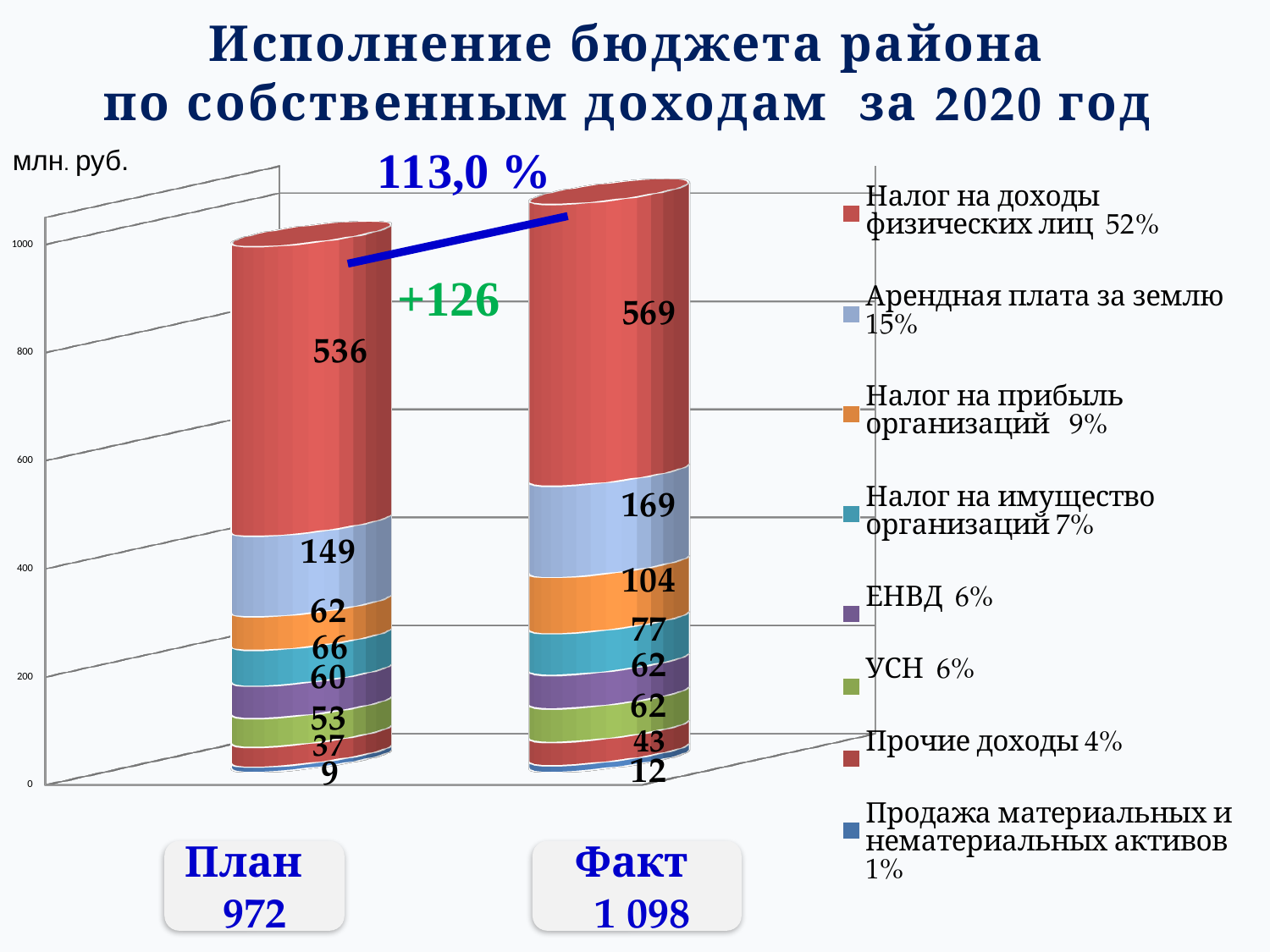

# Исполнение бюджета района по собственным доходам  за 2020 год

[unsupported chart]

млн. руб.
План
972
Факт
 1 098